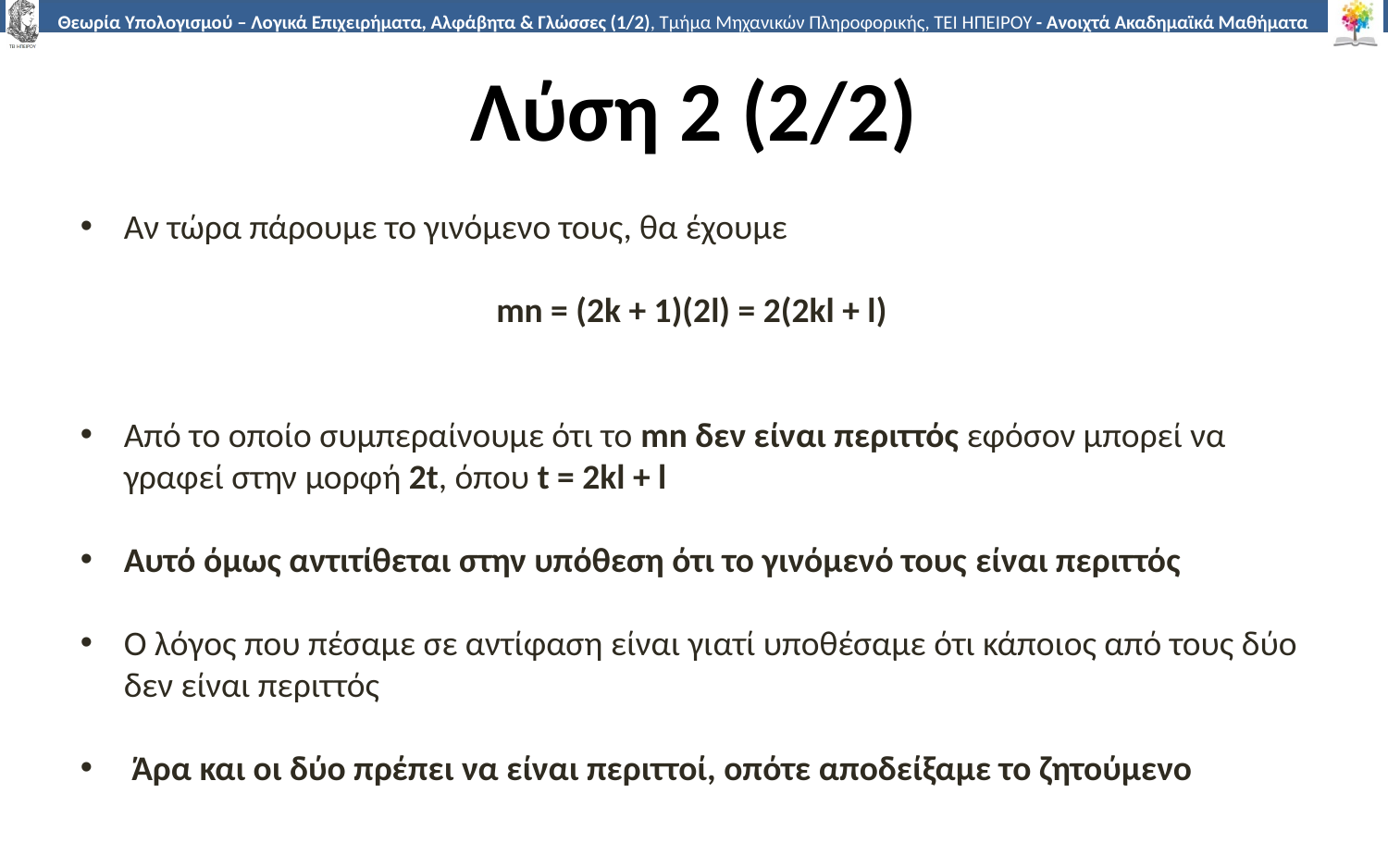

# Λύση 2 (2/2)
Αν τώρα πάρουμε το γινόμενο τους, θα έχουμε

mn = (2k + 1)(2l) = 2(2kl + l)

Aπό το οποίο συμπεραίνουμε ότι το mn δεν είναι περιττός εφόσον μπορεί να γραφεί στην μορφή 2t, όπου t = 2kl + l

Αυτό όμως αντιτίθεται στην υπόθεση ότι το γινόμενό τους είναι περιττός

Ο λόγος που πέσαμε σε αντίφαση είναι γιατί υποθέσαμε ότι κάποιος από τους δύο δεν είναι περιττός

 Άρα και οι δύο πρέπει να είναι περιττοί, οπότε αποδείξαμε το ζητούμενο